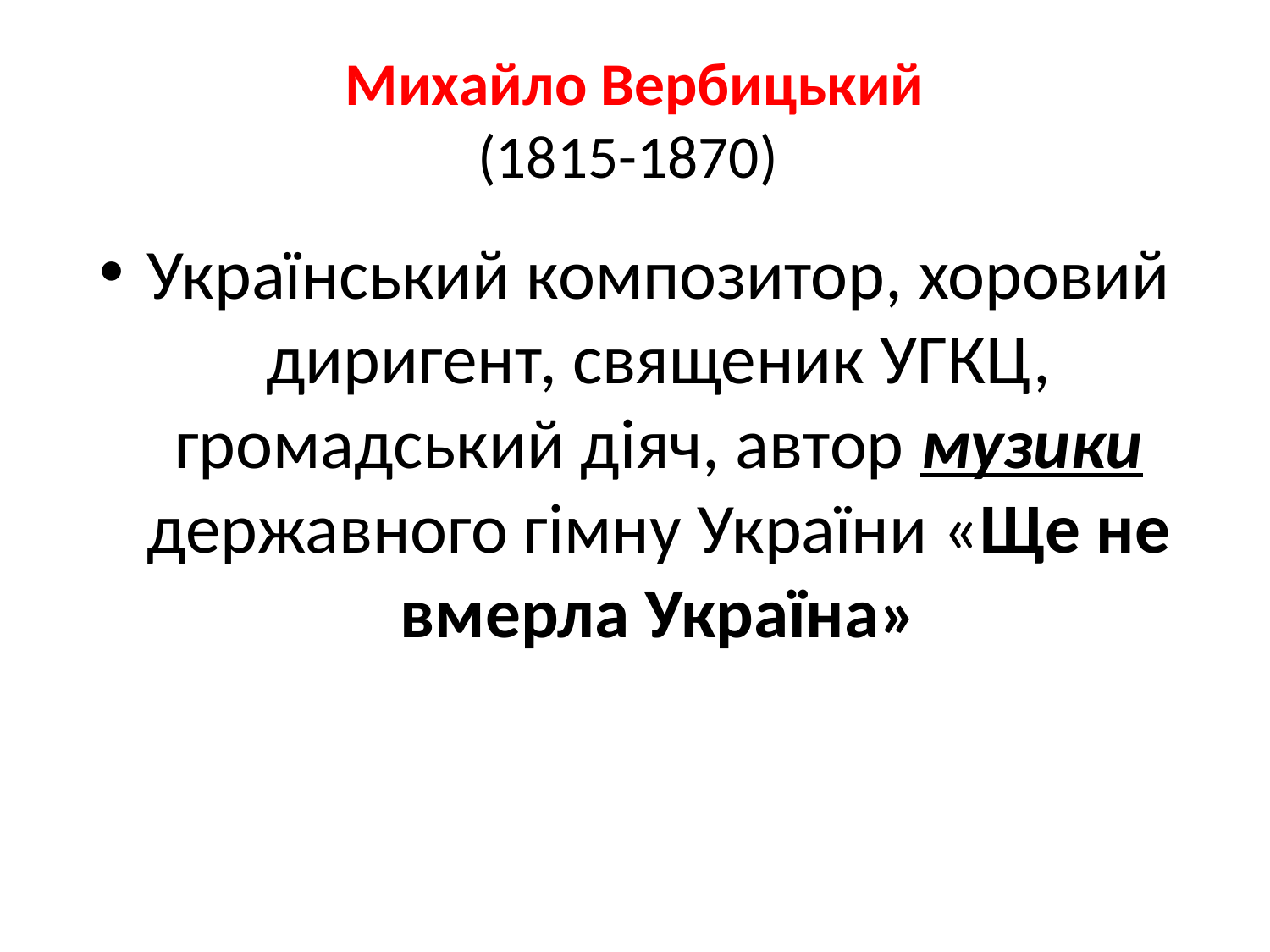

# Михайло Вербицький (1815-1870)
Український композитор, хоровий диригент, священик УГКЦ, громадський діяч, автор музики державного гімну України «Ще не вмерла Україна»